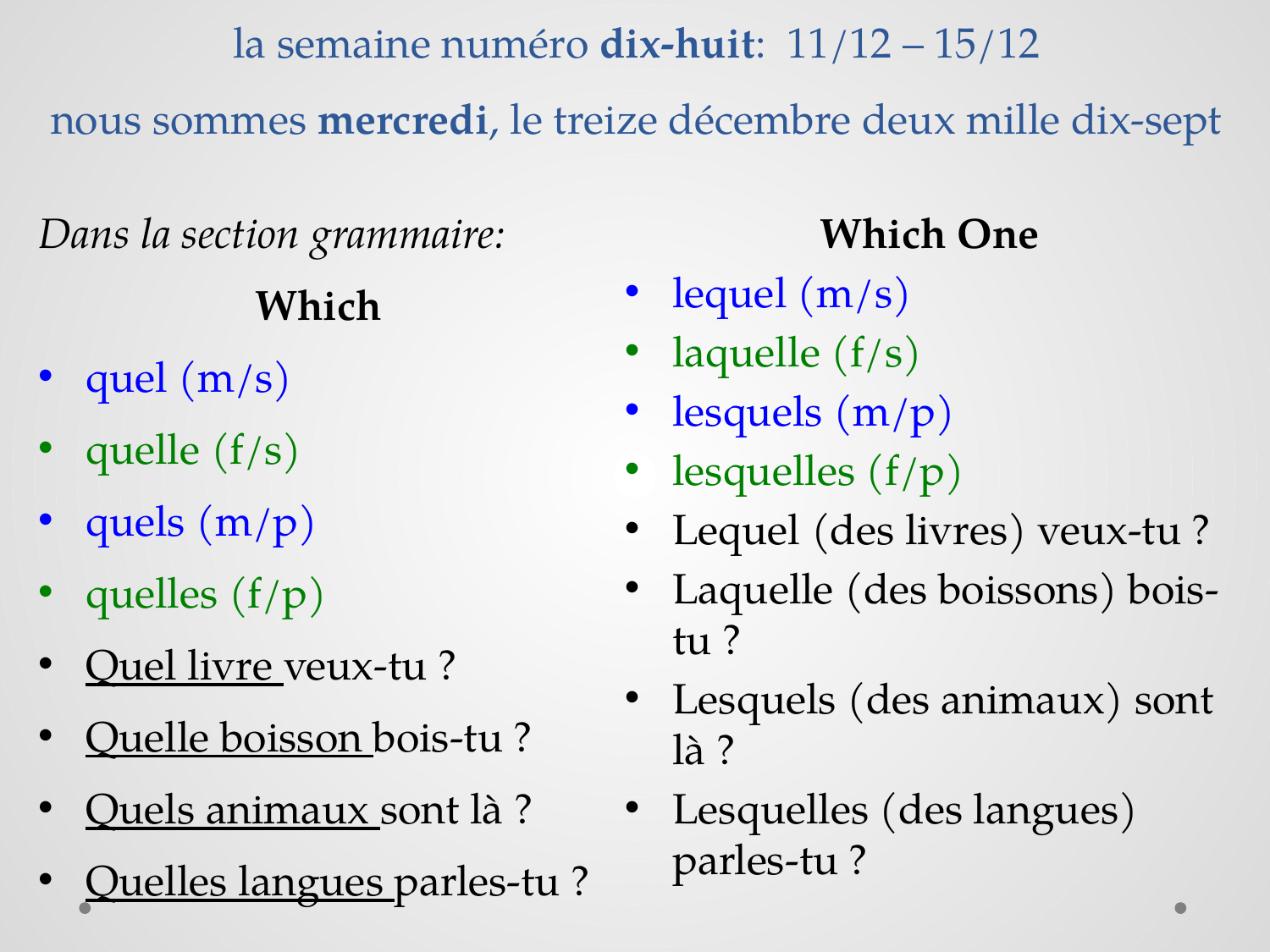

# la semaine numéro dix-huit:  11/12 – 15/12 nous sommes mercredi, le treize décembre deux mille dix-sept
Dans la section grammaire:
Which
quel (m/s)
quelle (f/s)
quels (m/p)
quelles (f/p)
Quel livre veux-tu ?
Quelle boisson bois-tu ?
Quels animaux sont là ?
Quelles langues parles-tu ?
Which One
lequel (m/s)
laquelle (f/s)
lesquels (m/p)
lesquelles (f/p)
Lequel (des livres) veux-tu ?
Laquelle (des boissons) bois-tu ?
Lesquels (des animaux) sont là ?
Lesquelles (des langues) parles-tu ?